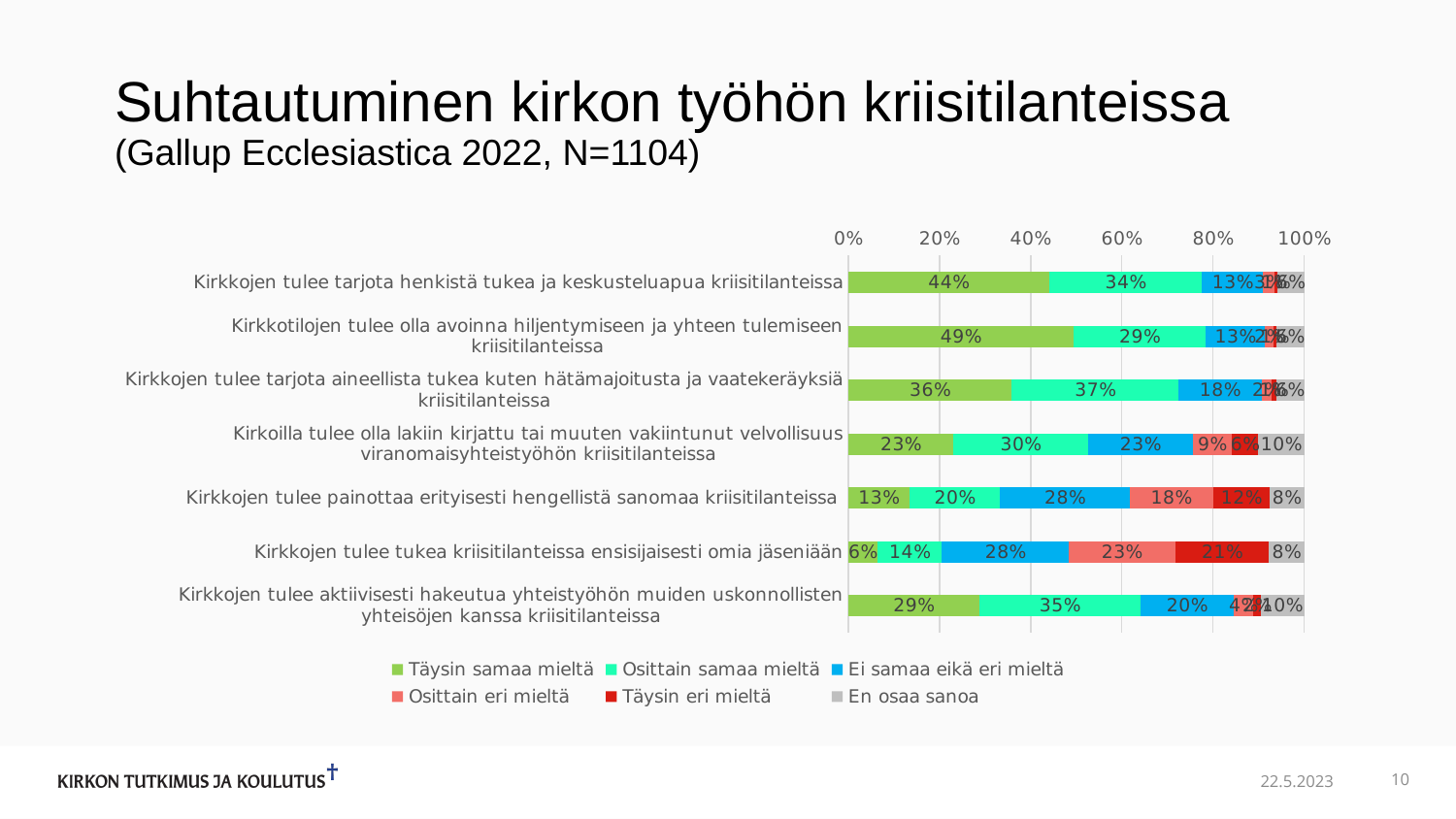

# Suhtautuminen kirkon työhön kriisitilanteissa (Gallup Ecclesiastica 2022, N=1104)

### Chart

| Category | Täysin samaa mieltä | Osittain samaa mieltä | Ei samaa eikä eri mieltä | Osittain eri mieltä | Täysin eri mieltä | En osaa sanoa |
|---|---|---|---|---|---|---|
| Kirkkojen tulee tarjota henkistä tukea ja keskusteluapua kriisitilanteissa | 0.44021739130434784 | 0.33605072463768115 | 0.1331521739130435 | 0.025362318840579712 | 0.006340579710144928 | 0.0588768115942029 |
| Kirkkotilojen tulee olla avoinna hiljentymiseen ja yhteen tulemiseen kriisitilanteissa | 0.4945652173913043 | 0.2898550724637681 | 0.12952898550724637 | 0.018115942028985508 | 0.006340579710144928 | 0.061594202898550734 |
| Kirkkojen tulee tarjota aineellista tukea kuten hätämajoitusta ja vaatekeräyksiä kriisitilanteissa | 0.358695652173913 | 0.36594202898550726 | 0.18206521739130432 | 0.022644927536231884 | 0.009057971014492754 | 0.061594202898550734 |
| Kirkoilla tulee olla lakiin kirjattu tai muuten vakiintunut velvollisuus viranomaisyhteistyöhön kriisitilanteissa | 0.23097826086956524 | 0.29528985507246375 | 0.23007246376811594 | 0.08514492753623189 | 0.057971014492753624 | 0.10054347826086957 |
| Kirkkojen tulee painottaa erityisesti hengellistä sanomaa kriisitilanteissa  | 0.13405797101449277 | 0.19927536231884058 | 0.28351449275362317 | 0.18387681159420294 | 0.12318840579710147 | 0.07608695652173914 |
| Kirkkojen tulee tukea kriisitilanteissa ensisijaisesti omia jäseniään | 0.06431159420289854 | 0.14130434782608695 | 0.27807971014492755 | 0.23369565217391305 | 0.2056159420289855 | 0.0769927536231884 |
| Kirkkojen tulee aktiivisesti hakeutua yhteistyöhön muiden uskonnollisten yhteisöjen kanssa kriisitilanteissa | 0.2871376811594203 | 0.35416666666666674 | 0.20380434782608695 | 0.043478260869565216 | 0.016304347826086956 | 0.09510869565217392 |
22.5.2023
10